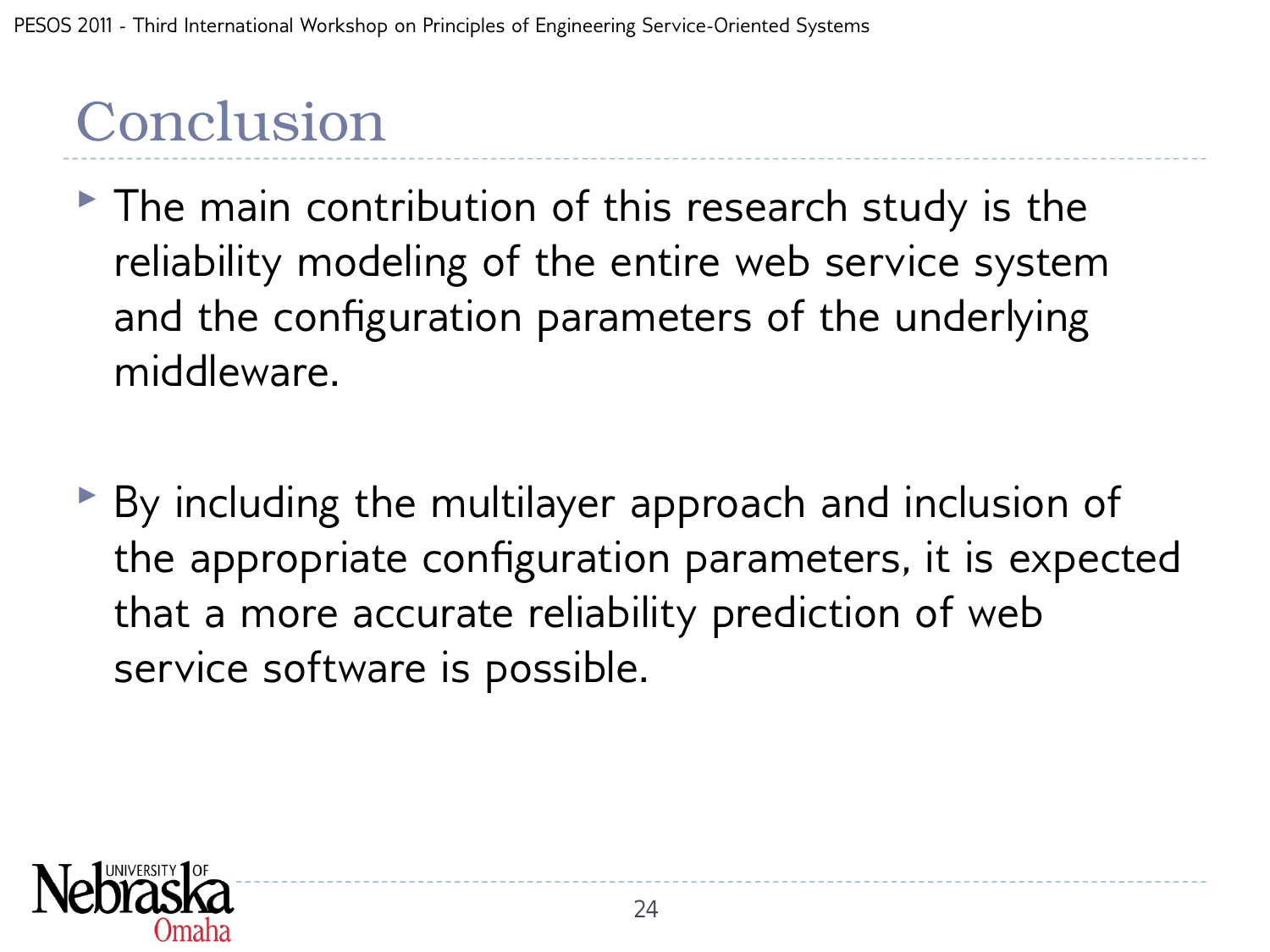

# Conclusion
The main contribution of this research study is the reliability modeling of the entire web service system and the configuration parameters of the underlying middleware.

By including the multilayer approach and inclusion of the appropriate configuration parameters, it is expected that a more accurate reliability prediction of web service software is possible.

24